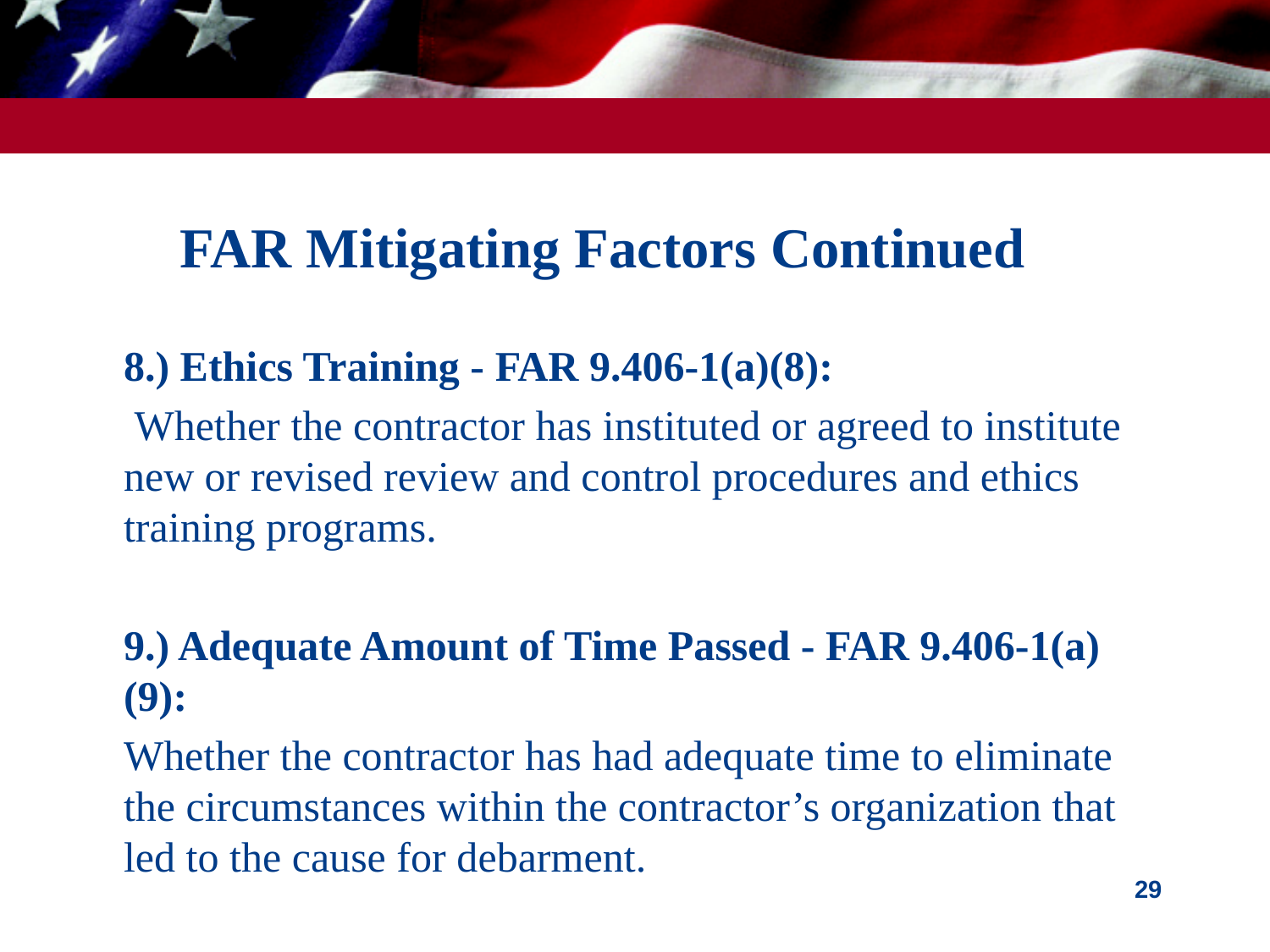

# FAR Mitigating Factors Continued
8.) Ethics Training - FAR 9.406-1(a)(8):
 Whether the contractor has instituted or agreed to institute new or revised review and control procedures and ethics training programs.

9.) Adequate Amount of Time Passed - FAR 9.406-1(a)(9):
Whether the contractor has had adequate time to eliminate the circumstances within the contractor’s organization that led to the cause for debarment.

29